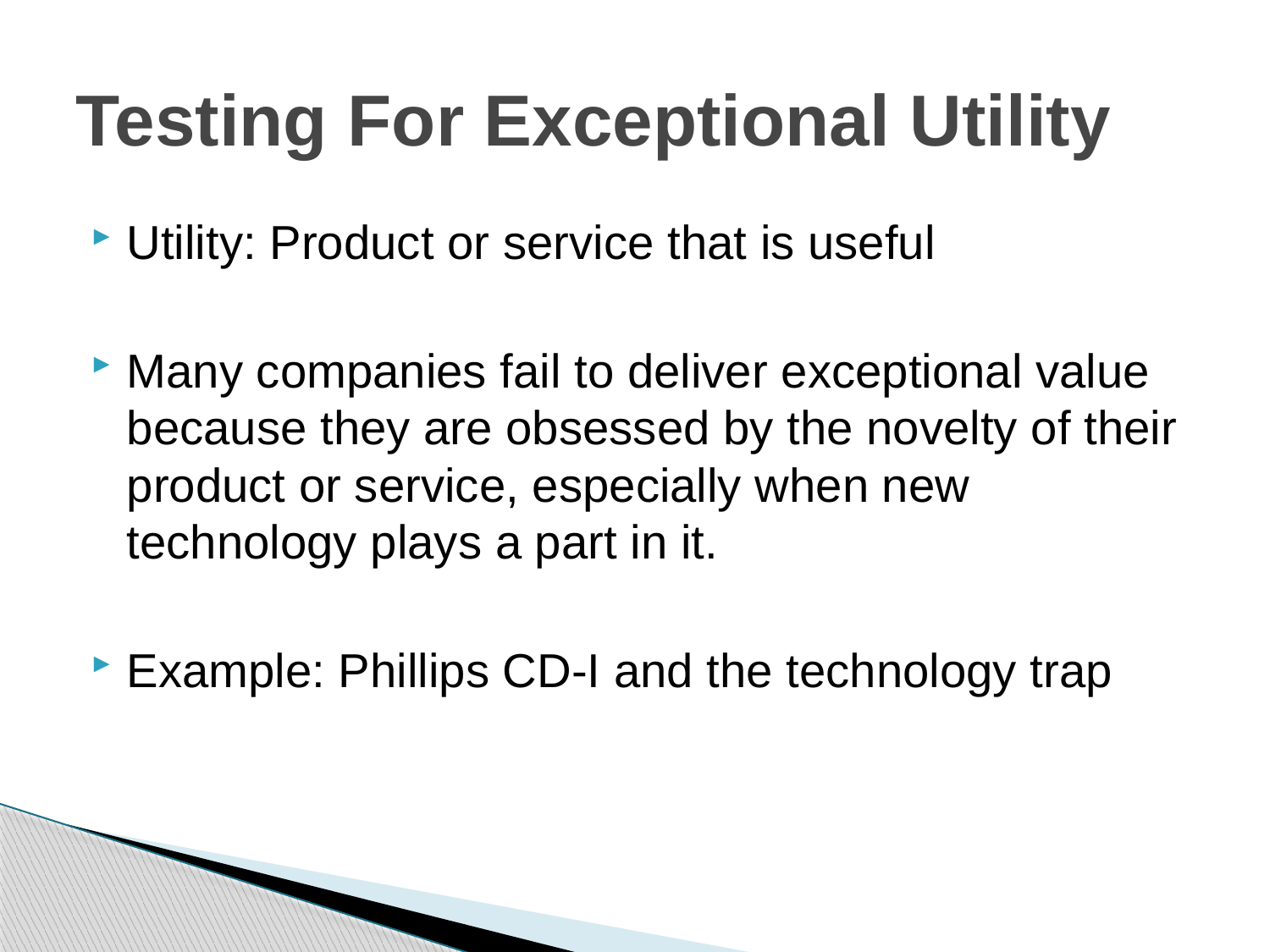

# Testing For Exceptional Utility
Utility: Product or service that is useful

Many companies fail to deliver exceptional value because they are obsessed by the novelty of their product or service, especially when new technology plays a part in it.

Example: Phillips CD-I and the technology trap